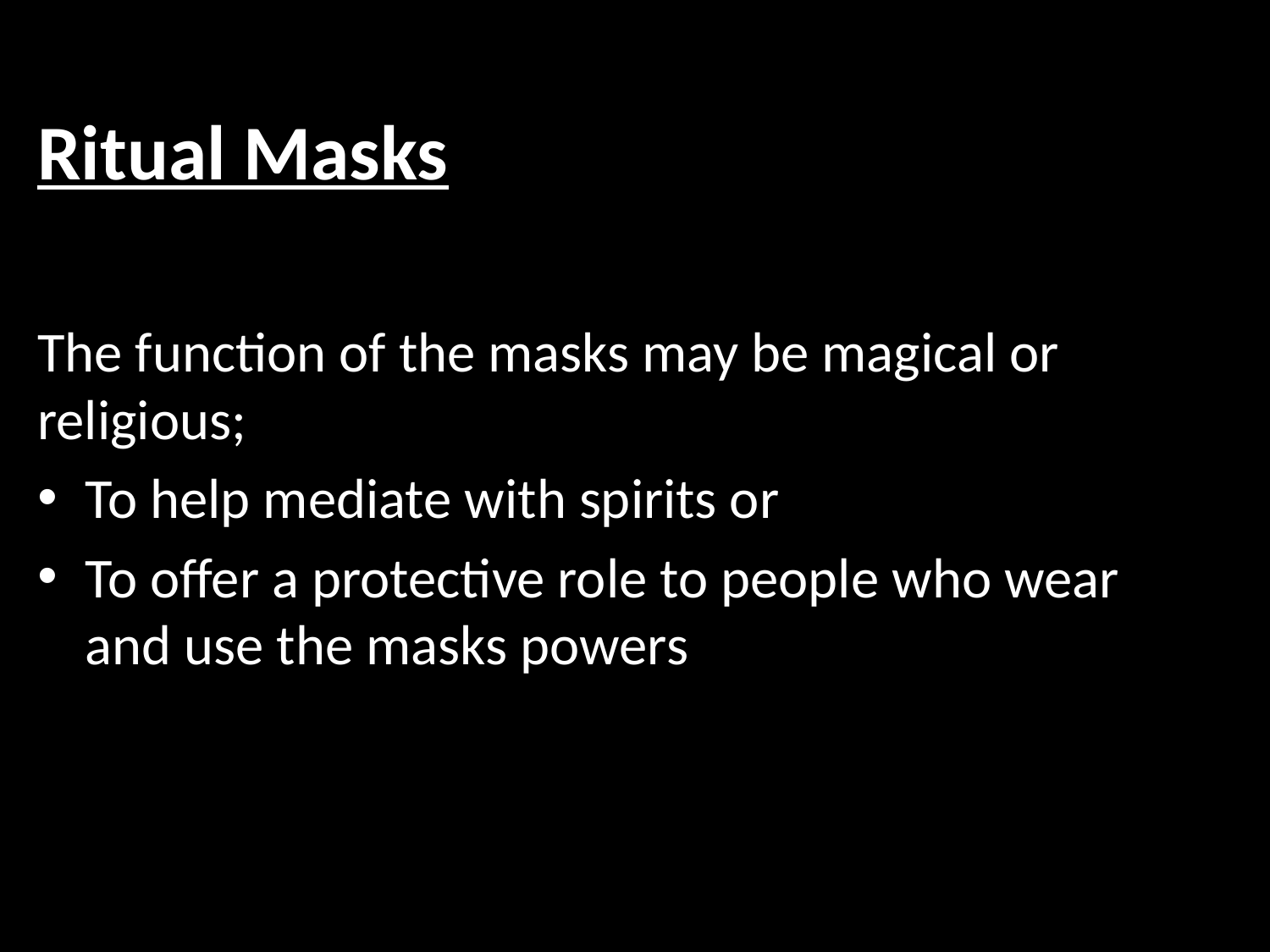

Ritual Masks

The function of the masks may be magical or religious;
To help mediate with spirits or
To offer a protective role to people who wear and use the masks powers